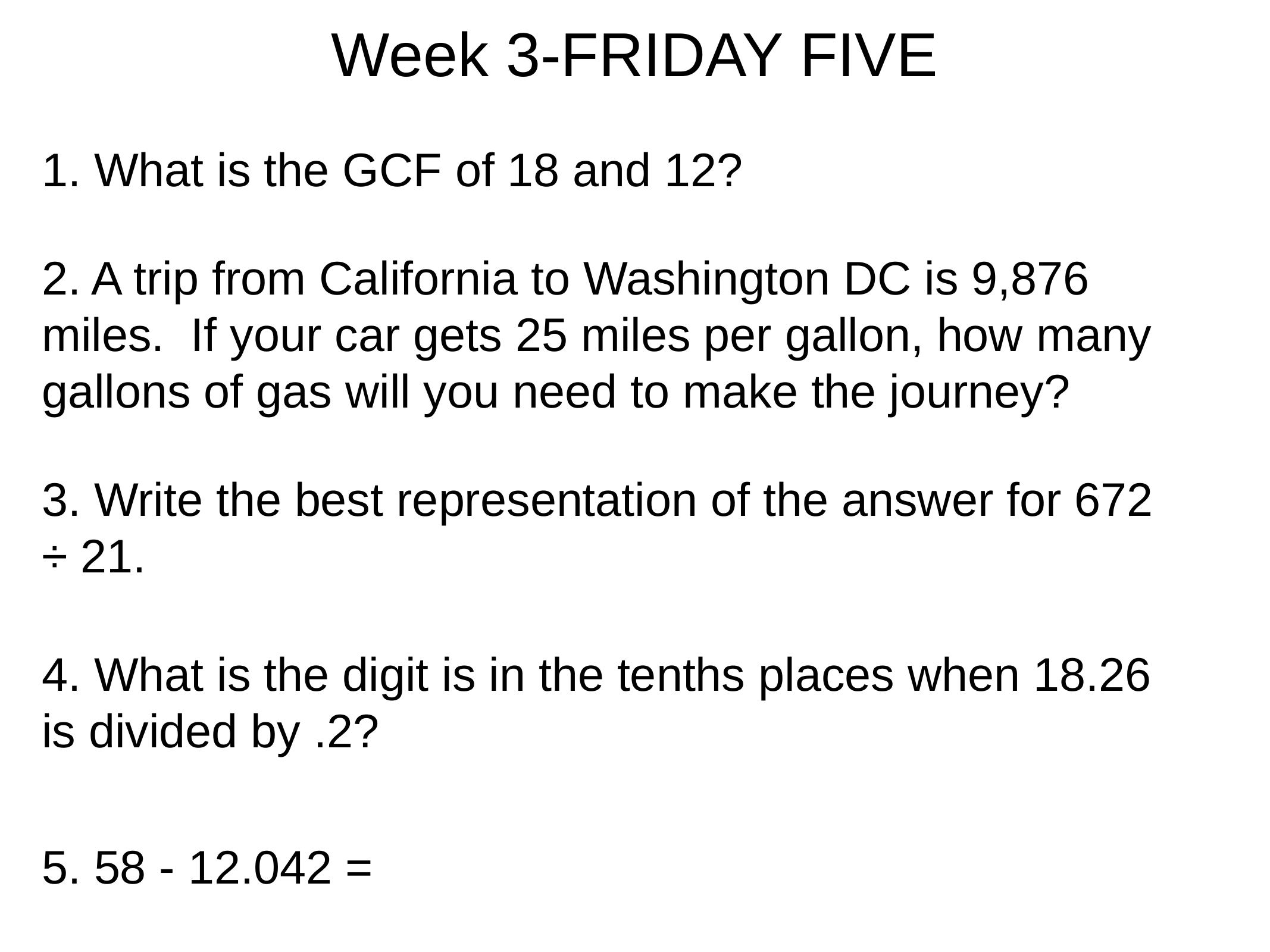

Week 3-FRIDAY FIVE
1. What is the GCF of 18 and 12?
2. A trip from California to Washington DC is 9,876 miles.  If your car gets 25 miles per gallon, how many gallons of gas will you need to make the journey?
3. Write the best representation of the answer for 672 ÷ 21.
4. What is the digit is in the tenths places when 18.26 is divided by .2?
5. 58 - 12.042 =